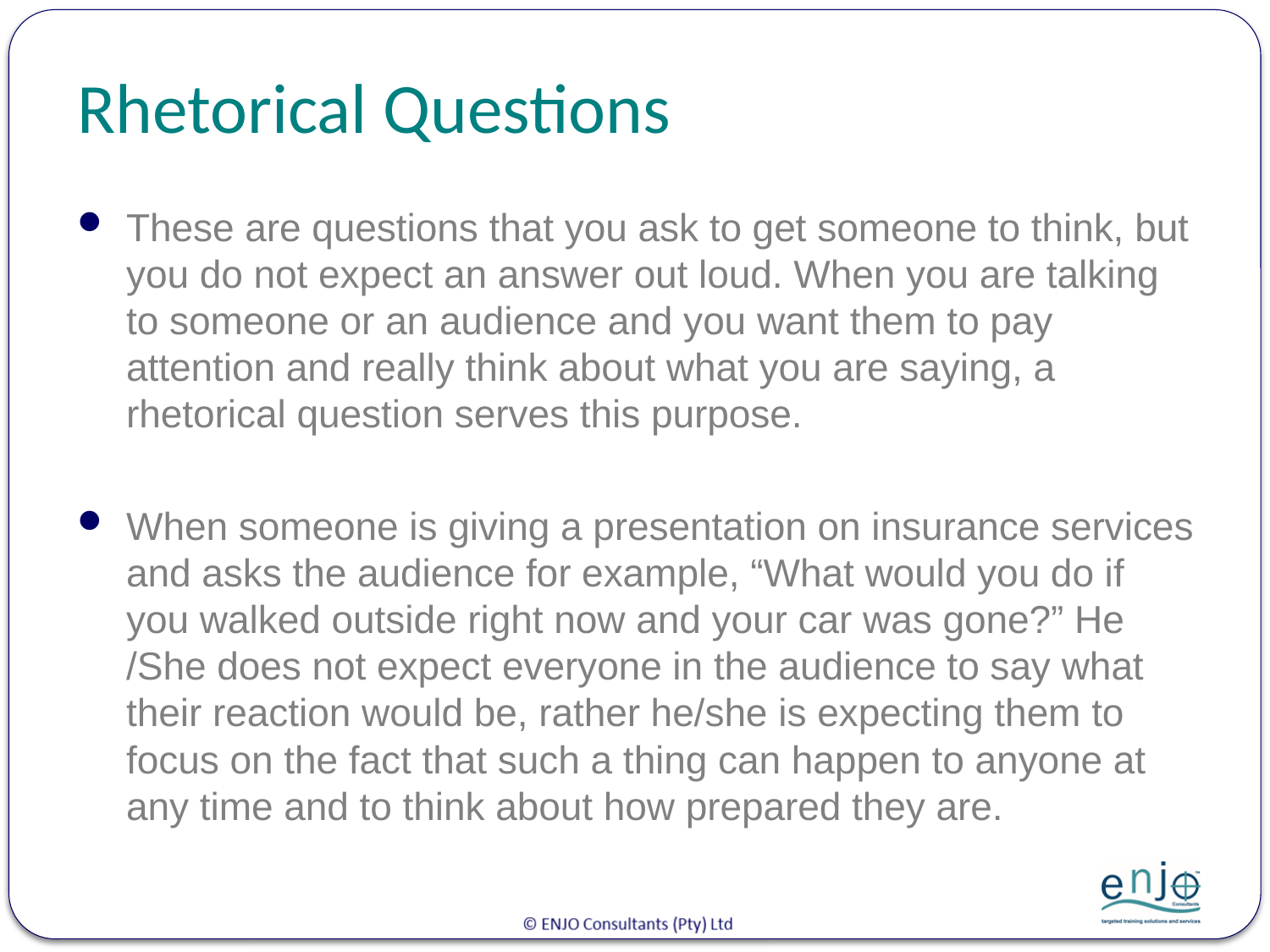

# Rhetorical Questions
These are questions that you ask to get someone to think, but you do not expect an answer out loud. When you are talking to someone or an audience and you want them to pay attention and really think about what you are saying, a rhetorical question serves this purpose.

When someone is giving a presentation on insurance services and asks the audience for example, “What would you do if you walked outside right now and your car was gone?” He /She does not expect everyone in the audience to say what their reaction would be, rather he/she is expecting them to focus on the fact that such a thing can happen to anyone at any time and to think about how prepared they are.